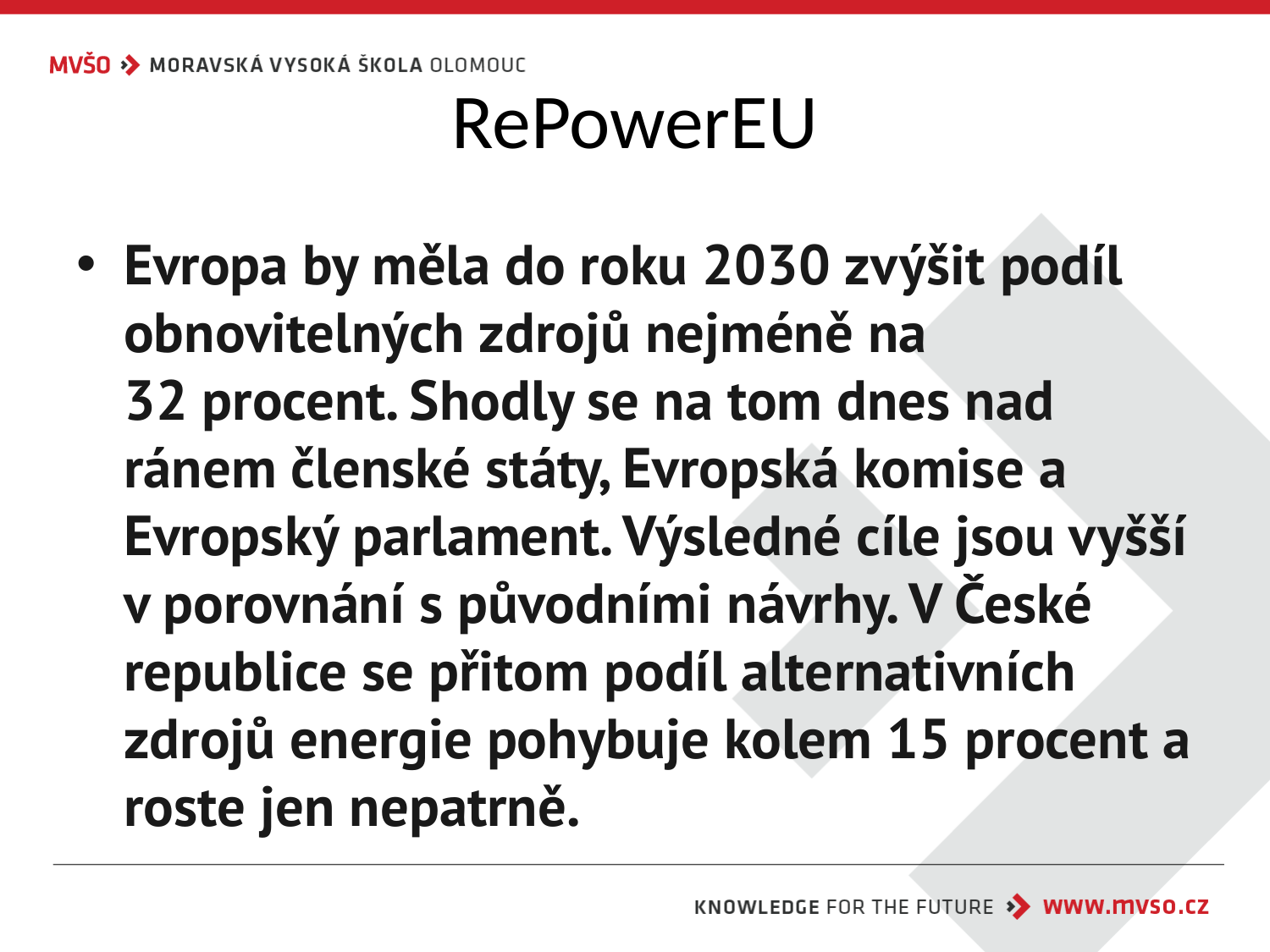

# RePowerEU
Evropa by měla do roku 2030 zvýšit podíl obnovitelných zdrojů nejméně na 32 procent. Shodly se na tom dnes nad ránem členské státy, Evropská komise a Evropský parlament. Výsledné cíle jsou vyšší v porovnání s původními návrhy. V České republice se přitom podíl alternativních zdrojů energie pohybuje kolem 15 procent a roste jen nepatrně.